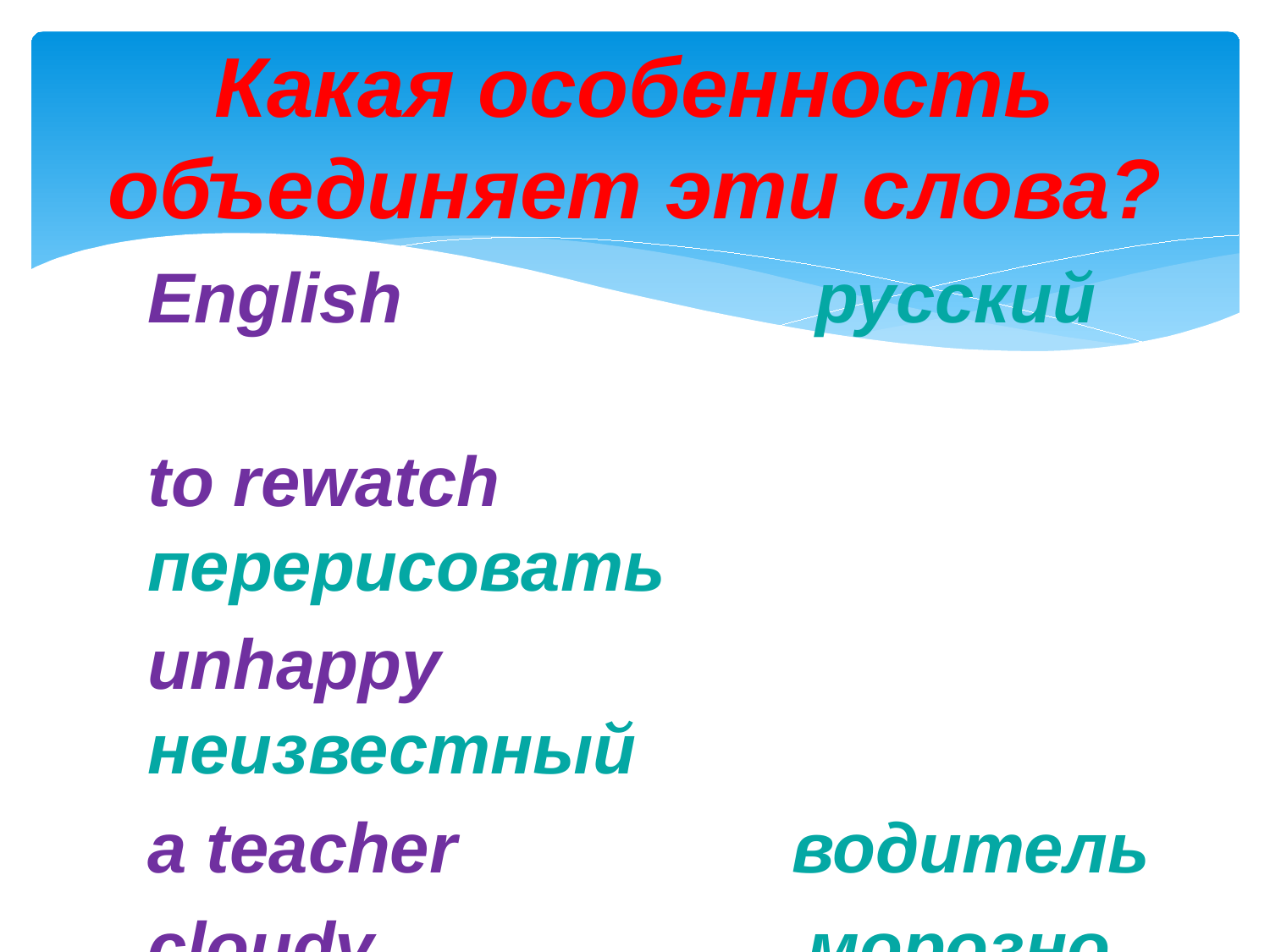

# Какая особенность объединяет эти слова?
English                     русский
to rewatch             перерисовать
unhappy                  неизвестный
a teacher                 водитель
cloudy                      морозно
a housewife            мухолов